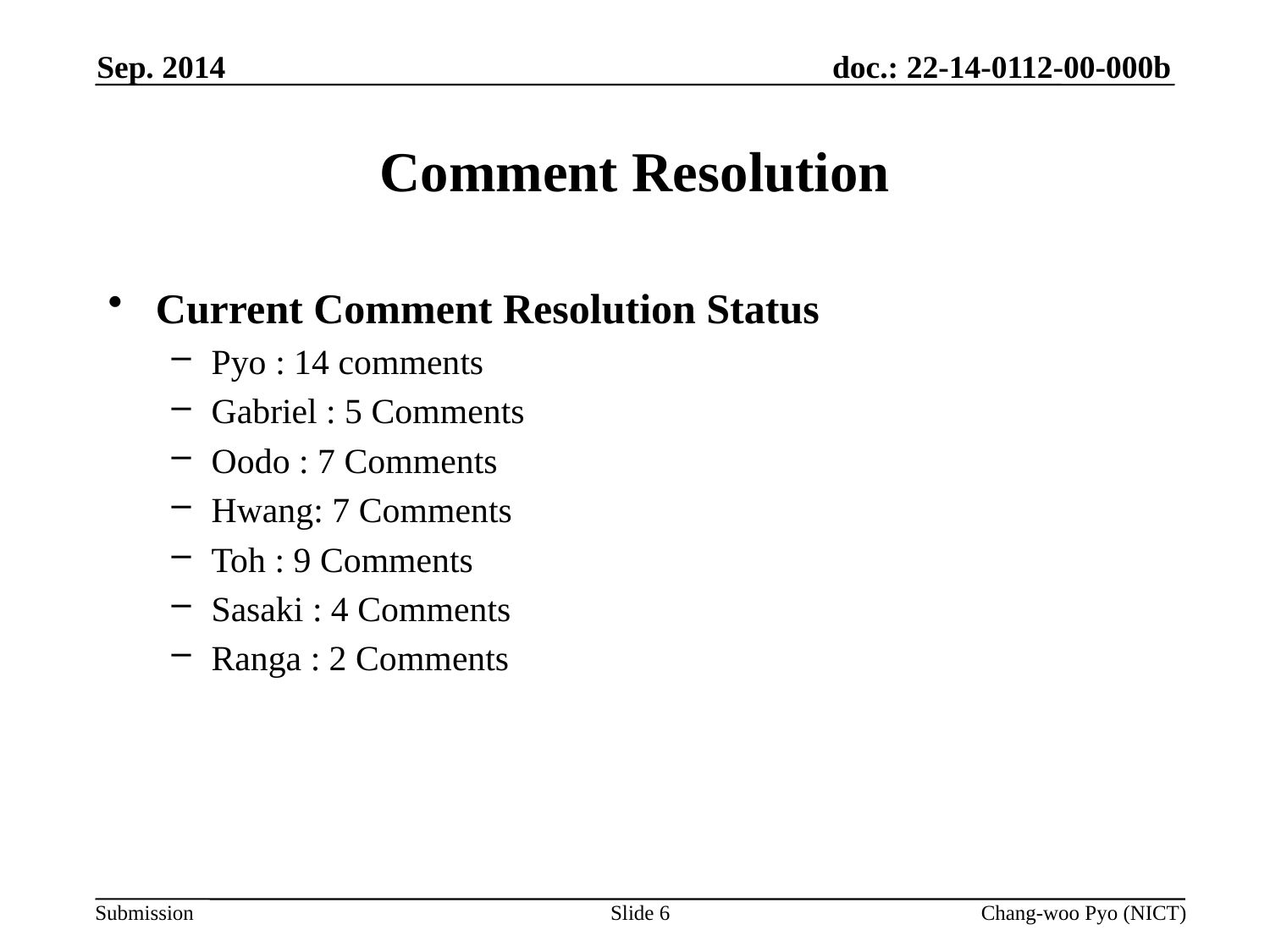

Sep. 2014
# Comment Resolution
Current Comment Resolution Status
Pyo : 14 comments
Gabriel : 5 Comments
Oodo : 7 Comments
Hwang: 7 Comments
Toh : 9 Comments
Sasaki : 4 Comments
Ranga : 2 Comments
Slide 6
Chang-woo Pyo (NICT)